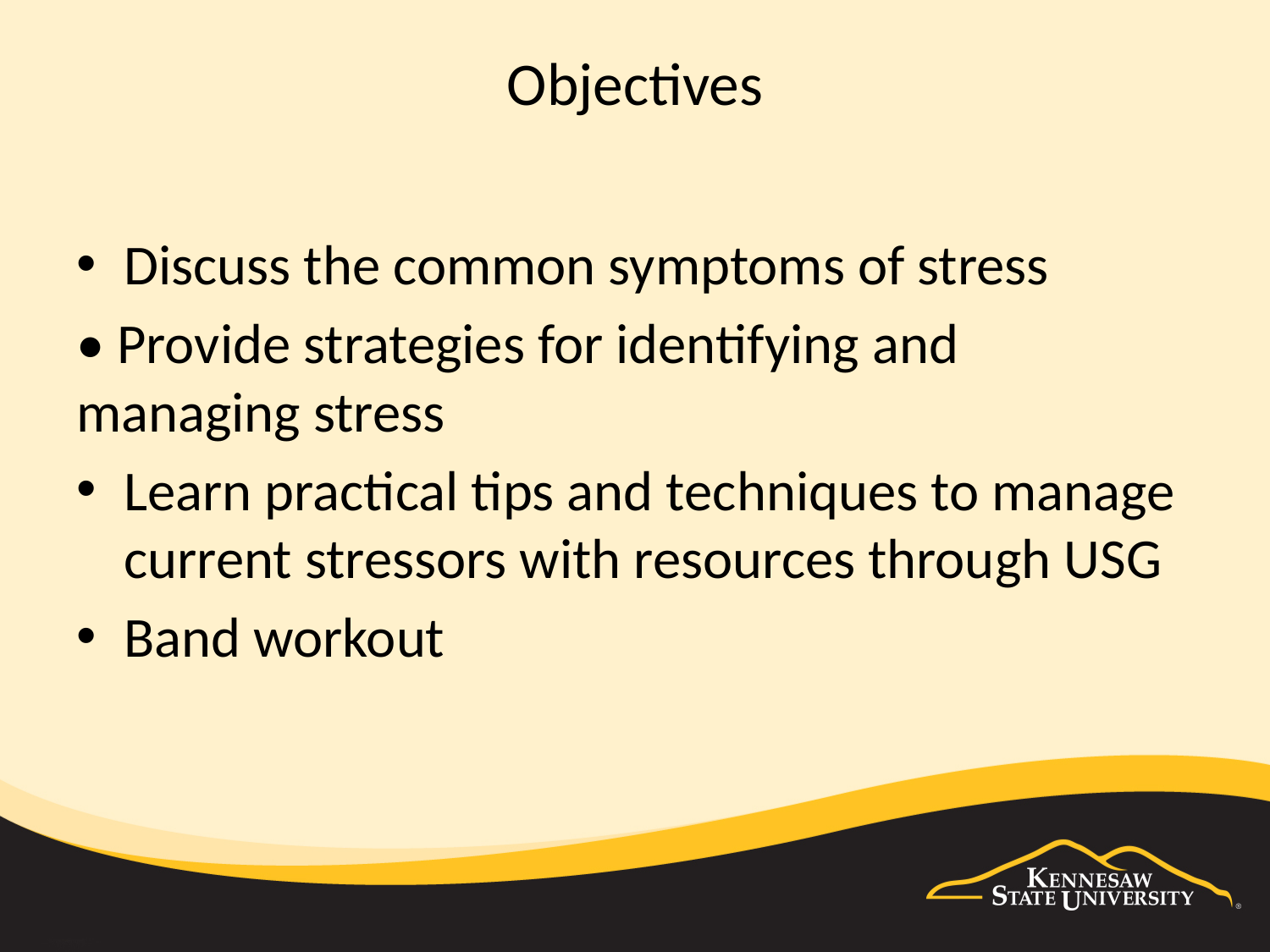

# Objectives
Discuss the common symptoms of stress
• Provide strategies for identifying and managing stress
Learn practical tips and techniques to manage current stressors with resources through USG
Band workout